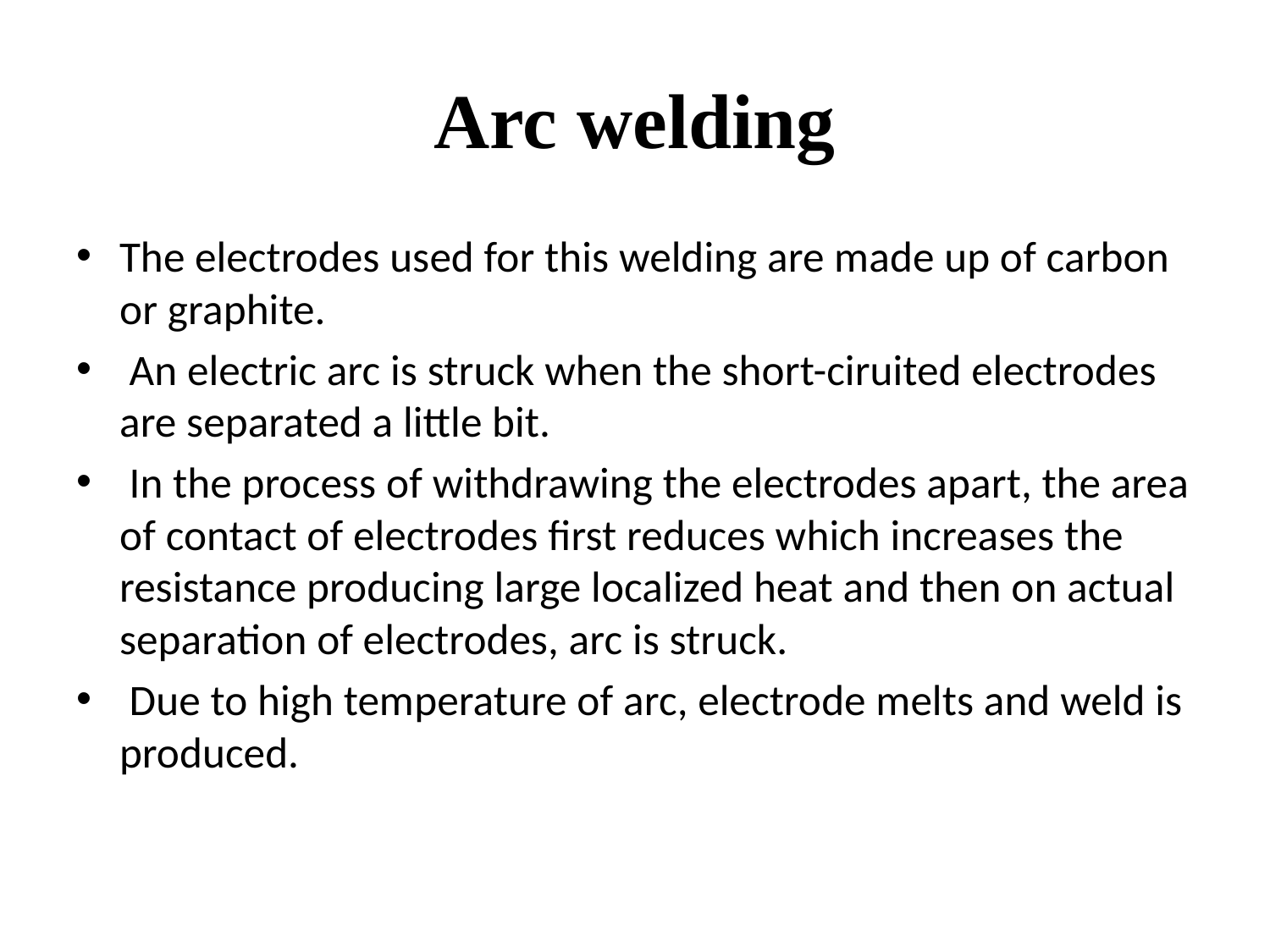

# Arc welding
The electrodes used for this welding are made up of carbon or graphite.
 An electric arc is struck when the short-ciruited electrodes are separated a little bit.
 In the process of withdrawing the electrodes apart, the area of contact of electrodes first reduces which increases the resistance producing large localized heat and then on actual separation of electrodes, arc is struck.
 Due to high temperature of arc, electrode melts and weld is produced.